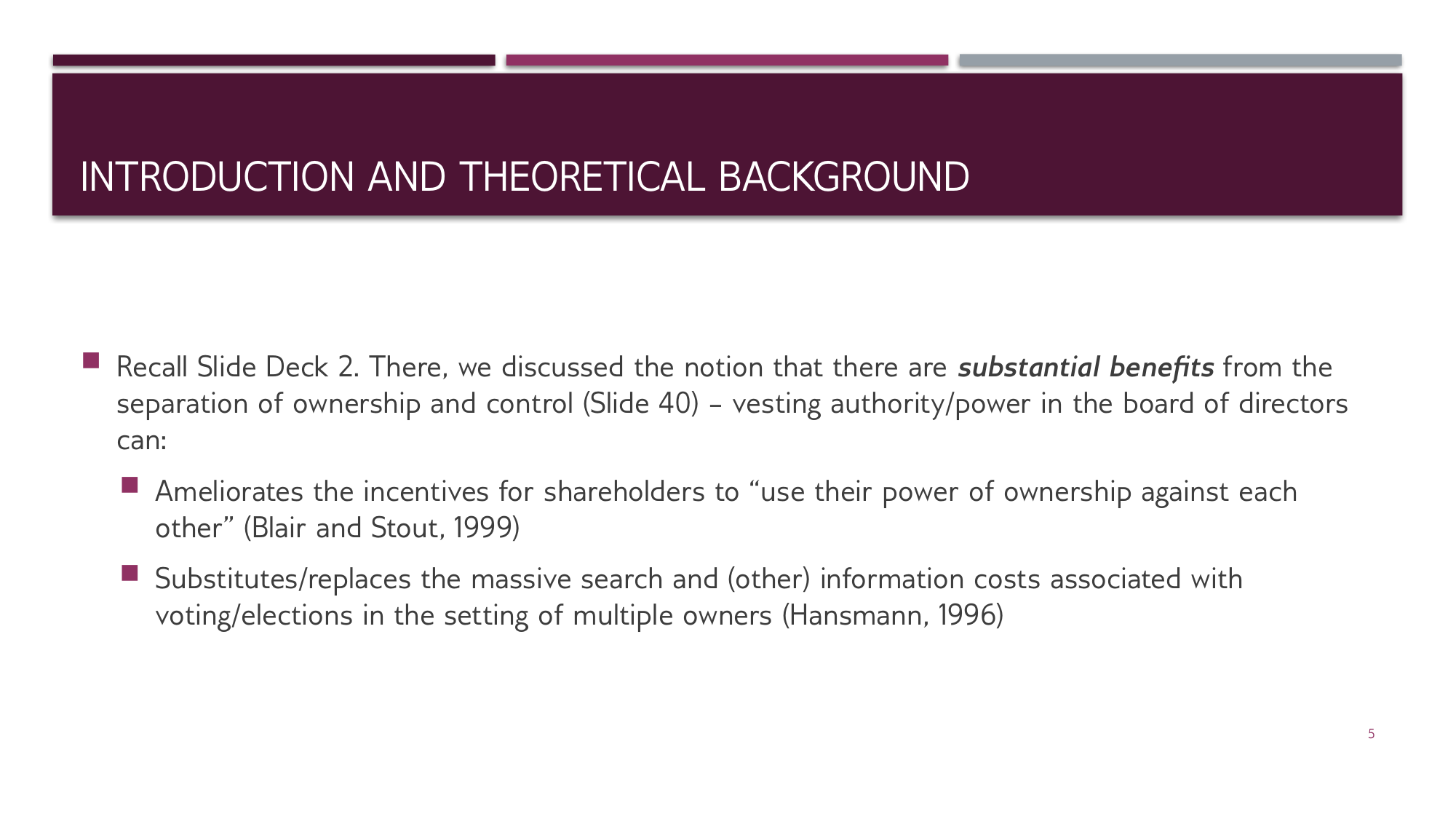

# Introduction and theoretical background
Recall Slide Deck 2. There, we discussed the notion that there are substantial benefits from the separation of ownership and control (Slide 40) – vesting authority/power in the board of directors can:
Ameliorates the incentives for shareholders to “use their power of ownership against each other” (Blair and Stout, 1999)
Substitutes/replaces the massive search and (other) information costs associated with voting/elections in the setting of multiple owners (Hansmann, 1996)

5